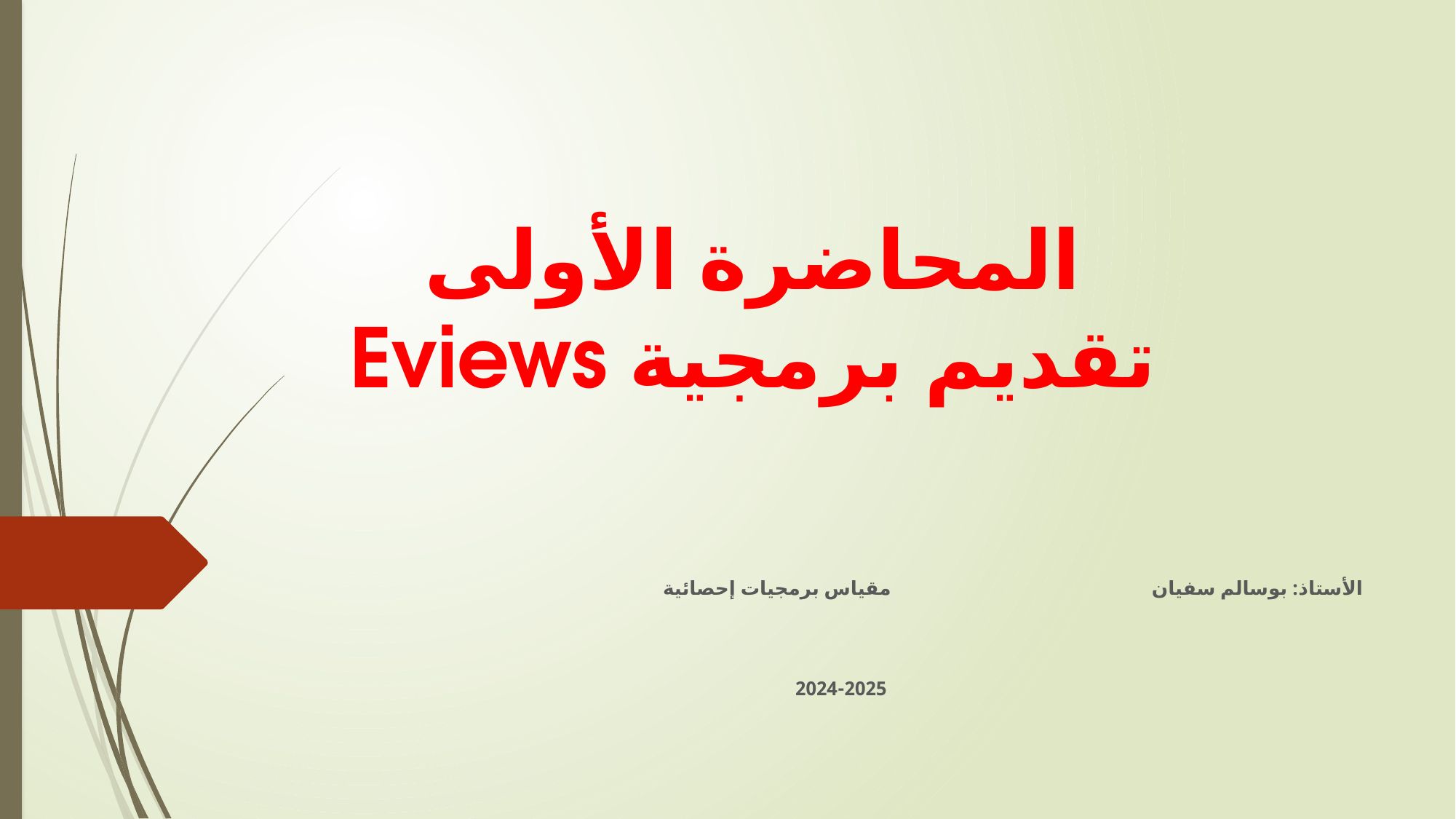

# المحاضرة الأولى تقديم برمجية Eviews
الأستاذ: بوسالم سفيان                                                     مقياس برمجيات إحصائية

2024-2025